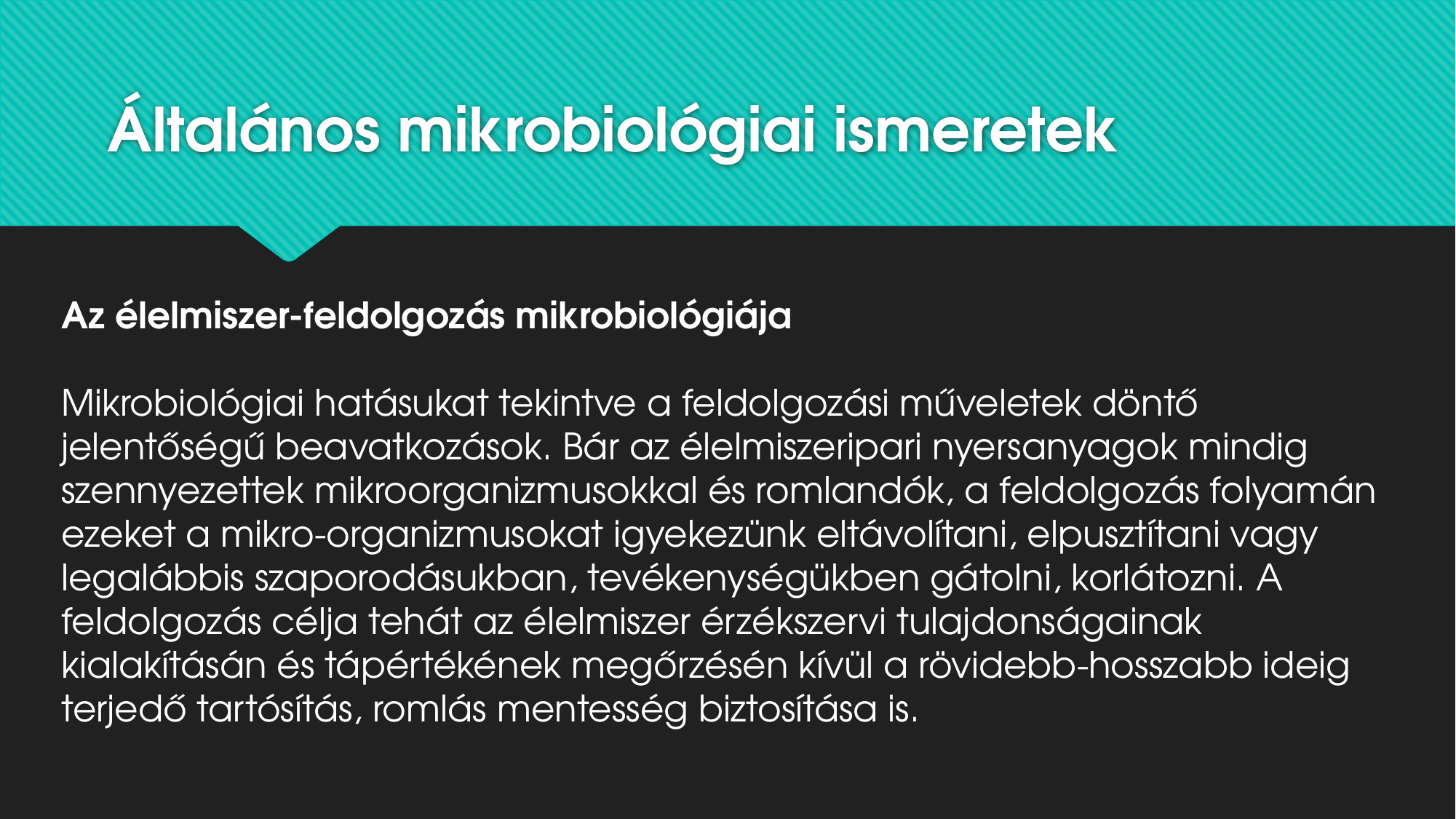

# Általános mikrobiológiai ismeretek
Az élelmiszer-feldolgozás mikrobiológiája

Mikrobiológiai hatásukat tekintve a feldolgozási műveletek döntő jelentőségű beavatkozások. Bár az élelmiszeripari nyersanyagok mindig szennyezettek mikroorganizmusokkal és romlandók, a feldolgozás folyamán ezeket a mikro-organizmusokat igyekezünk eltávolítani, elpusztítani vagy legalábbis szaporodásukban, tevékenységükben gátolni, korlátozni. A feldolgozás célja tehát az élelmiszer érzékszervi tulajdonságainak kialakításán és tápértékének megőrzésén kívül a rövidebb-hosszabb ideig terjedő tartósítás, romlás mentesség biztosítása is.